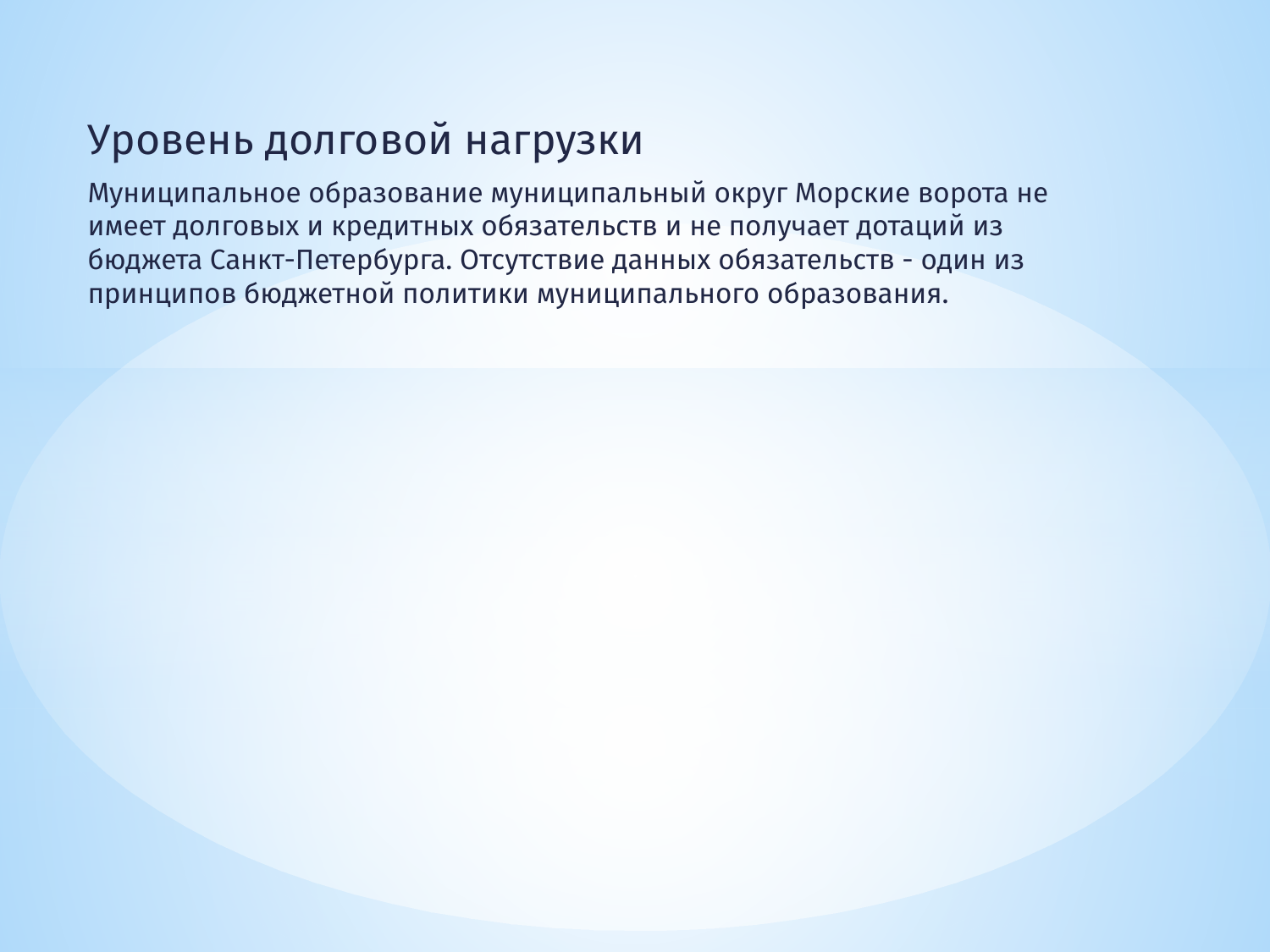

Уровень долговой нагрузки
Муниципальное образование муниципальный округ Морские ворота не имеет долговых и кредитных обязательств и не получает дотаций из бюджета Санкт-Петербурга. Отсутствие данных обязательств - один из принципов бюджетной политики муниципального образования.